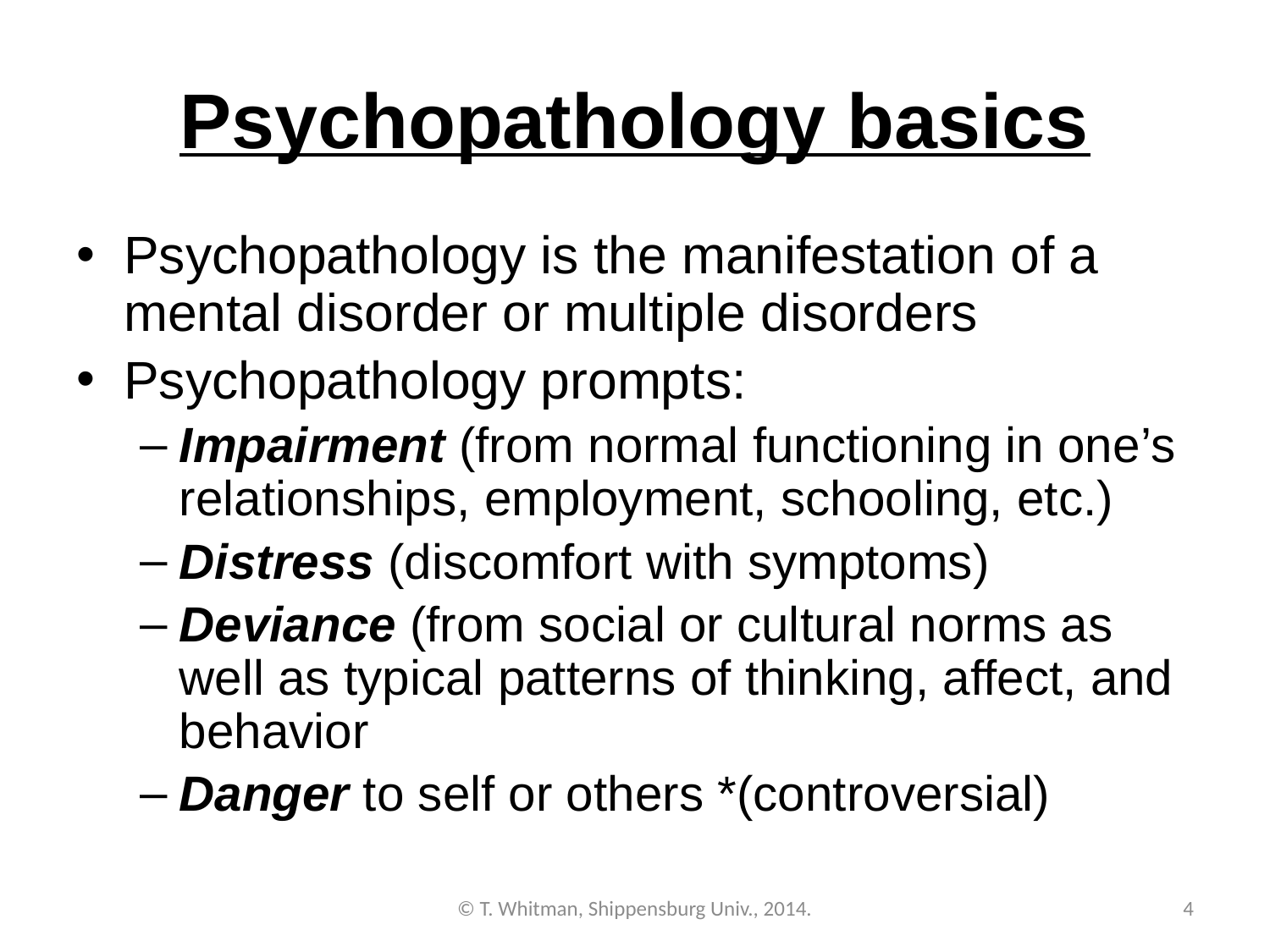

# Psychopathology basics
Psychopathology is the manifestation of a mental disorder or multiple disorders
Psychopathology prompts:
Impairment (from normal functioning in one’s relationships, employment, schooling, etc.)
Distress (discomfort with symptoms)
Deviance (from social or cultural norms as well as typical patterns of thinking, affect, and behavior
Danger to self or others *(controversial)
© T. Whitman, Shippensburg Univ., 2014.
4